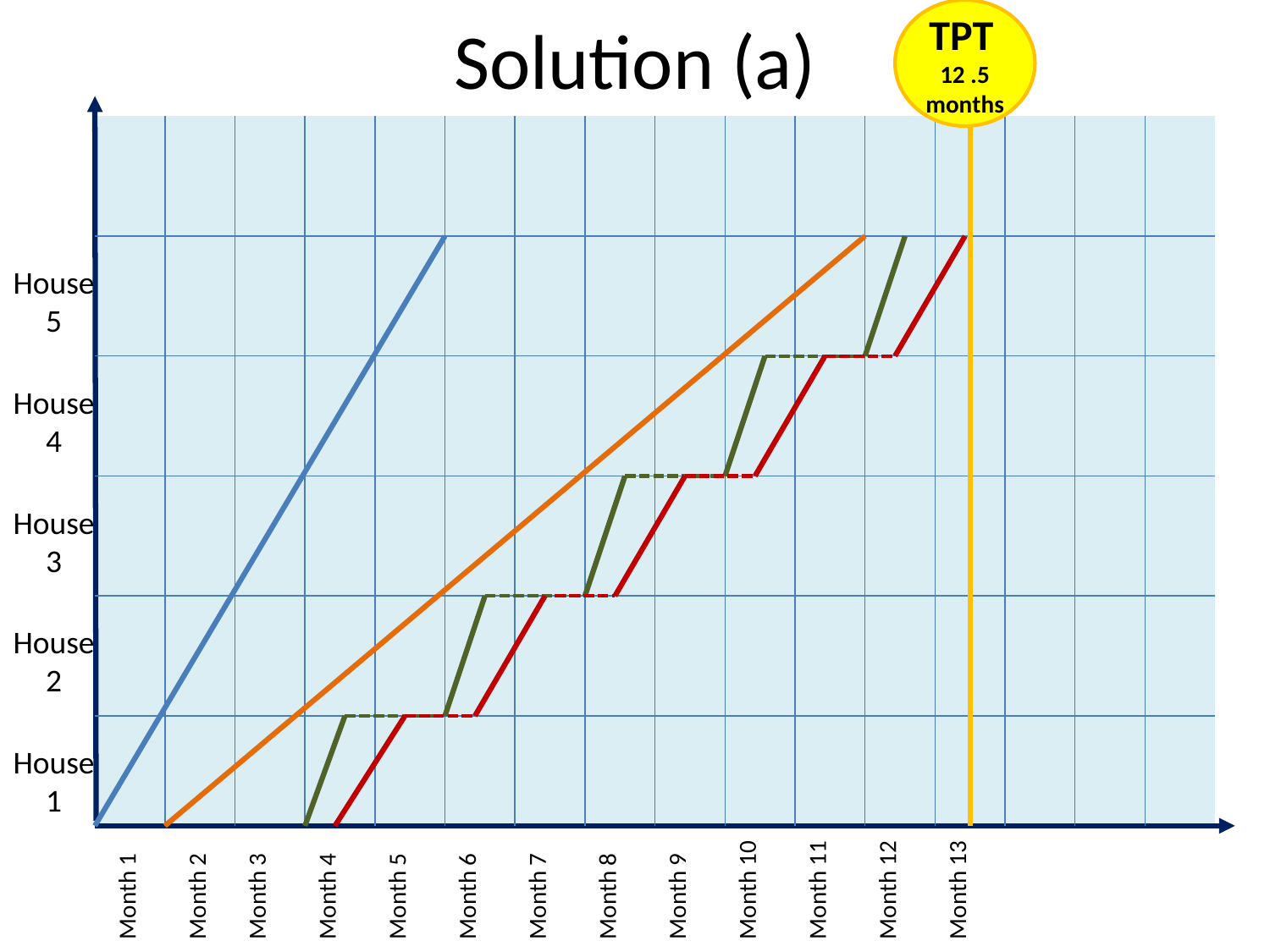

# Solution (a)
TPT
12 .5 months

House
5
House
4
House
3
House
2
House
1
Month 10
Month 11
Month 12
Month 13
Month 1
Month 2
Month 3
Month 4
Month 5
Month 6
Month 7
Month 8
Month 9